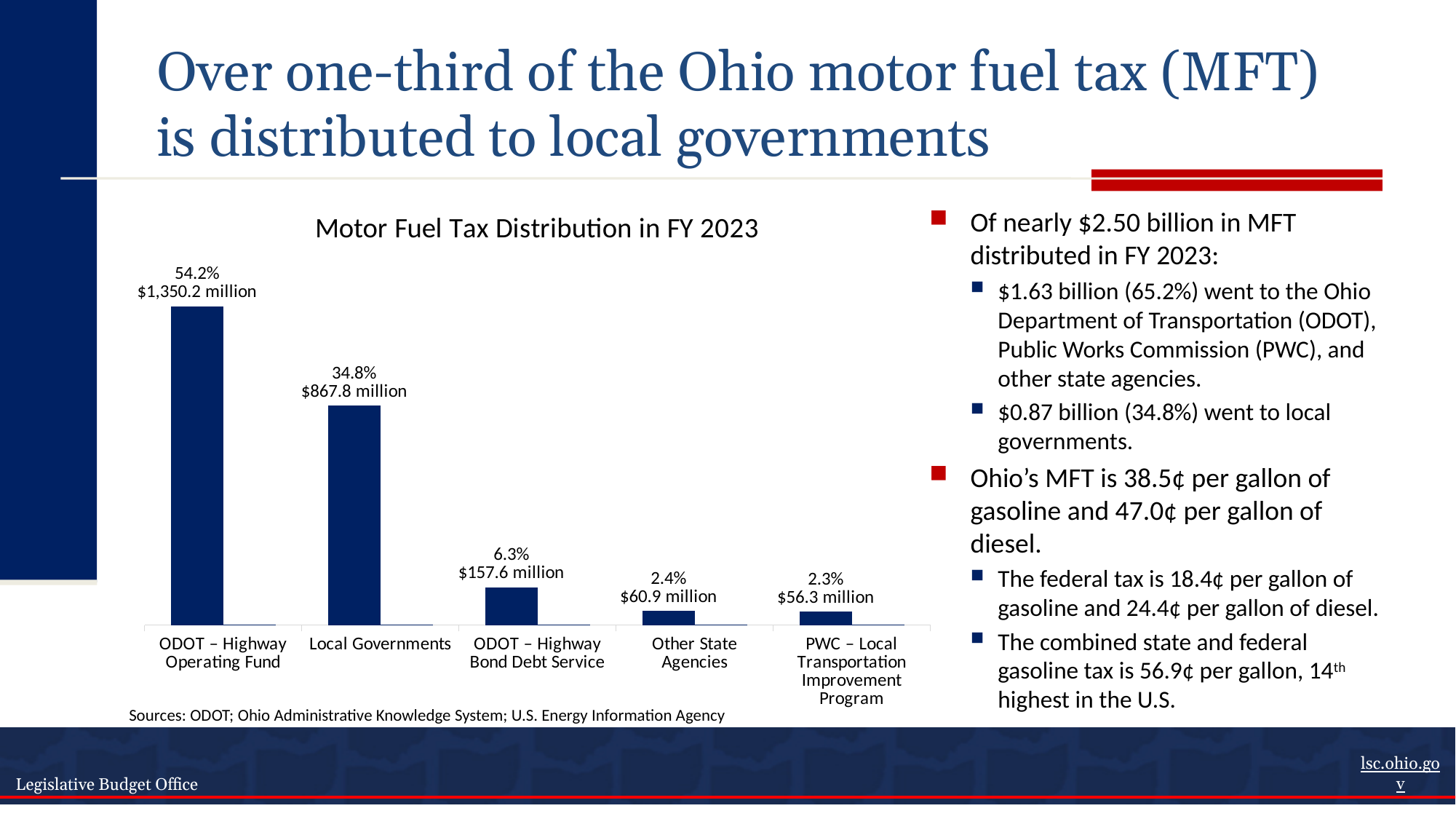

# Over one-third of the Ohio motor fuel tax (MFT) is distributed to local governments

### Chart: Motor Fuel Tax Distribution in FY 2023

| Category | Percent | Label |
|---|---|---|
| ODOT – Highway Operating Fund | 0.5283 | 0.0 |
| Local Governments | 0.3637 | 0.0 |
| ODOT – Highway Bond Debt Service | 0.0623 | 0.0 |
| Other State Agencies | 0.0234 | 0.0 |
| PWC – Local Transportation Improvement Program | 0.0222 | 0.0 |
Of nearly $2.50 billion in MFT distributed in FY 2023:
$1.63 billion (65.2%) went to the Ohio Department of Transportation (ODOT), Public Works Commission (PWC), and other state agencies.
$0.87 billion (34.8%) went to local governments.
Ohio’s MFT is 38.5¢ per gallon of gasoline and 47.0¢ per gallon of diesel.
The federal tax is 18.4¢ per gallon of gasoline and 24.4¢ per gallon of diesel.
The combined state and federal gasoline tax is 56.9¢ per gallon, 14th highest in the U.S.

Sources: ODOT; Ohio Administrative Knowledge System; U.S. Energy Information Agency